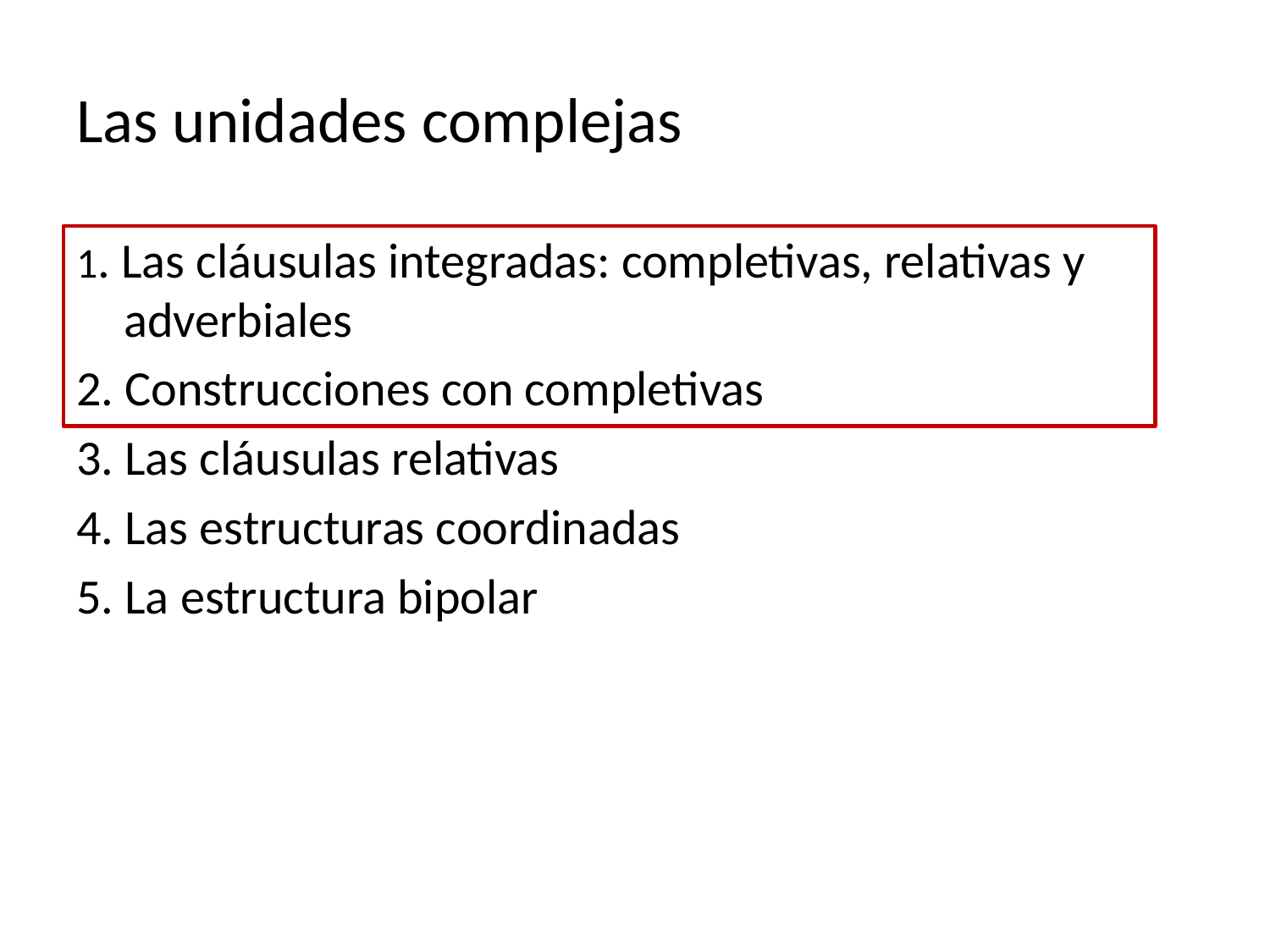

# Las unidades complejas
1. Las cláusulas integradas: completivas, relativas y adverbiales
2. Construcciones con completivas
3. Las cláusulas relativas
4. Las estructuras coordinadas
5. La estructura bipolar